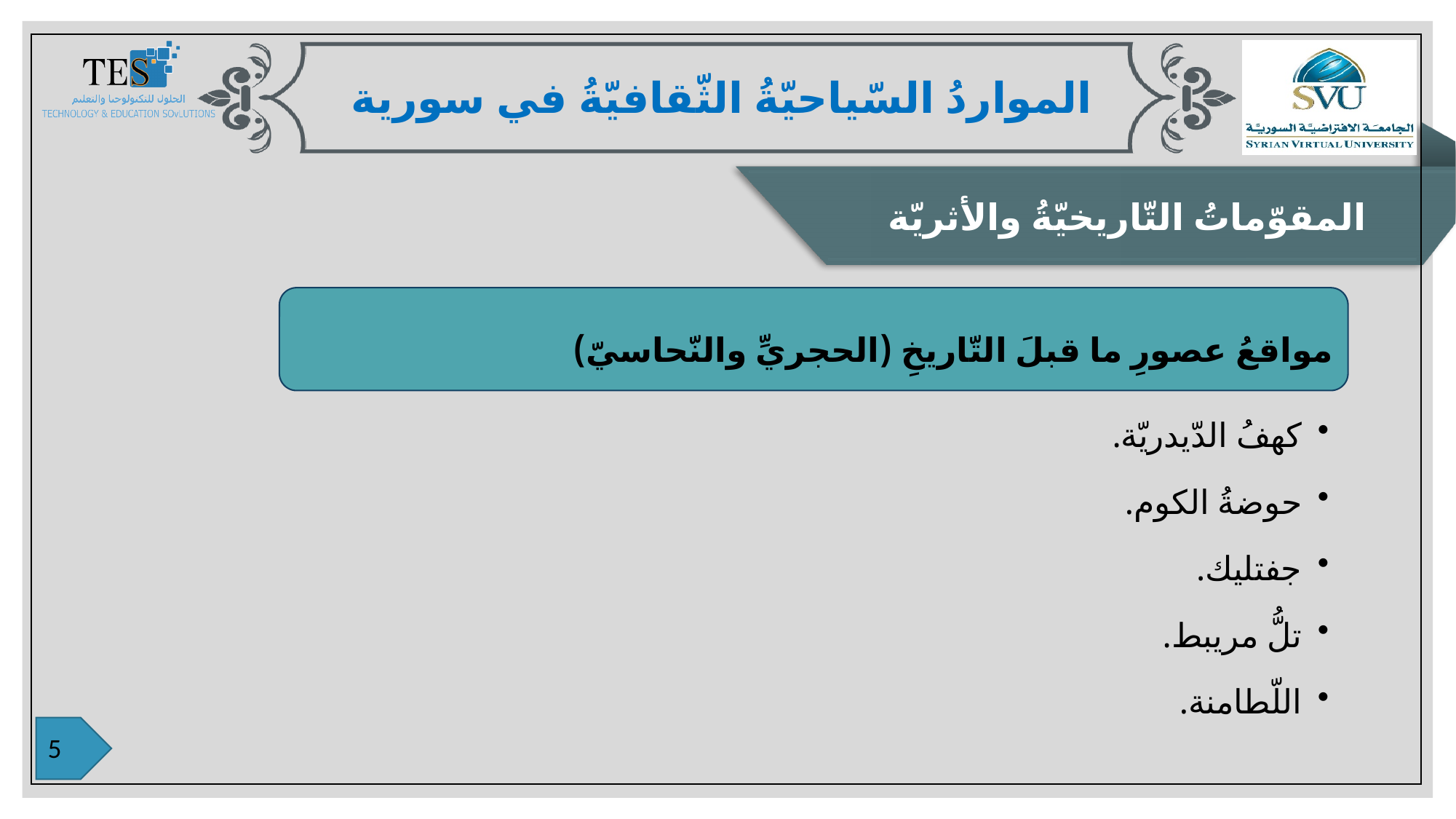

المواردُ السّياحيّةُ الثّقافيّةُ في سورية
المقوّماتُ التّاريخيّةُ والأثريّة
مواقعُ عصورِ ما قبلَ التّاريخِ (الحجريِّ والنّحاسيّ)
كهفُ الدّيدريّة.
حوضةُ الكوم.
جفتليك.
تلُّ مريبط.
اللّطامنة.